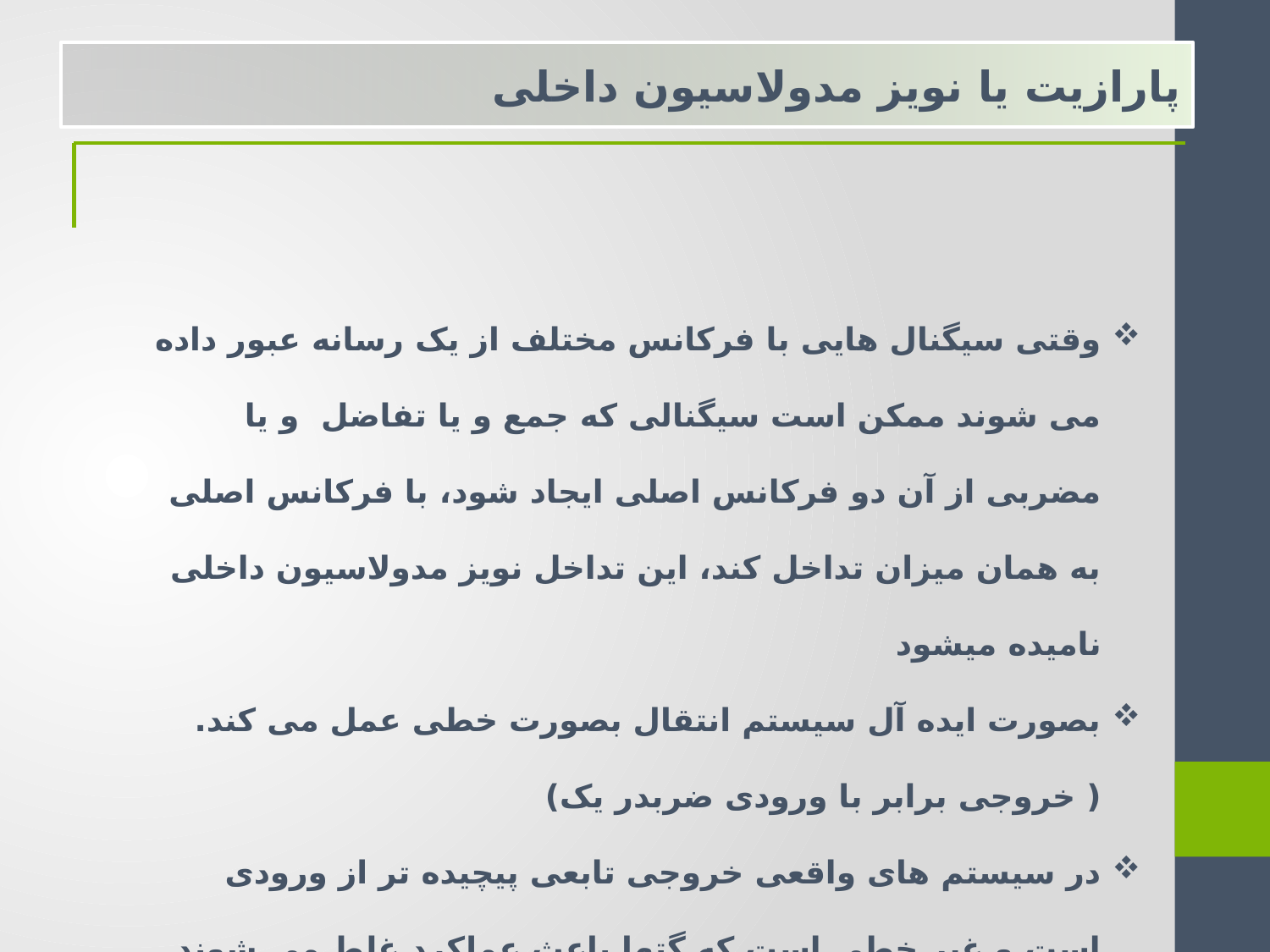

پارازیت یا نویز مدولاسیون داخلی
وقتی سیگنال هایی با فرکانس مختلف از یک رسانه عبور داده می شوند ممکن است سیگنالی که جمع و یا تفاضل  و یا مضربی از آن دو فرکانس اصلی ایجاد شود، با فرکانس اصلی به همان میزان تداخل کند، این تداخل نویز مدولاسیون داخلی نامیده میشود
بصورت ایده آل سیستم انتقال بصورت خطی عمل می کند. ( خروجی برابر با ورودی ضربدر یک)
در سیستم های واقعی خروجی تابعی پیچیده تر از ورودی است و غیر خطی است که گتها باعث عملکرد غلط می شوند. در این صورت مجموع یا تفاضی فرکانس رخ می دهد